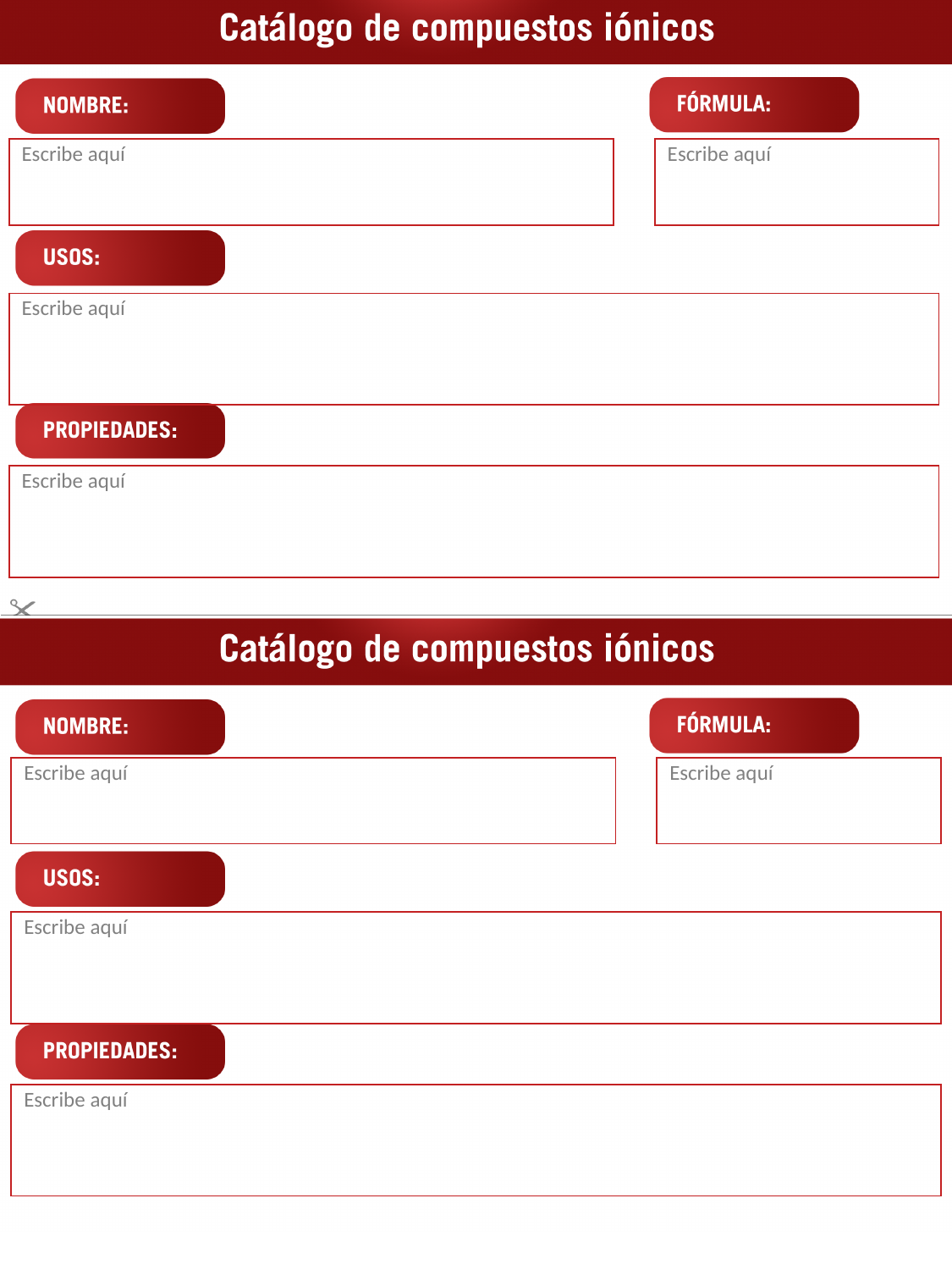

| Escribe aquí |  | Escribe aquí |
| --- | --- | --- |
| Escribe aquí |
| --- |
| Escribe aquí |
| --- |
| Escribe aquí |  | Escribe aquí |
| --- | --- | --- |
| Escribe aquí |
| --- |
| Escribe aquí |
| --- |